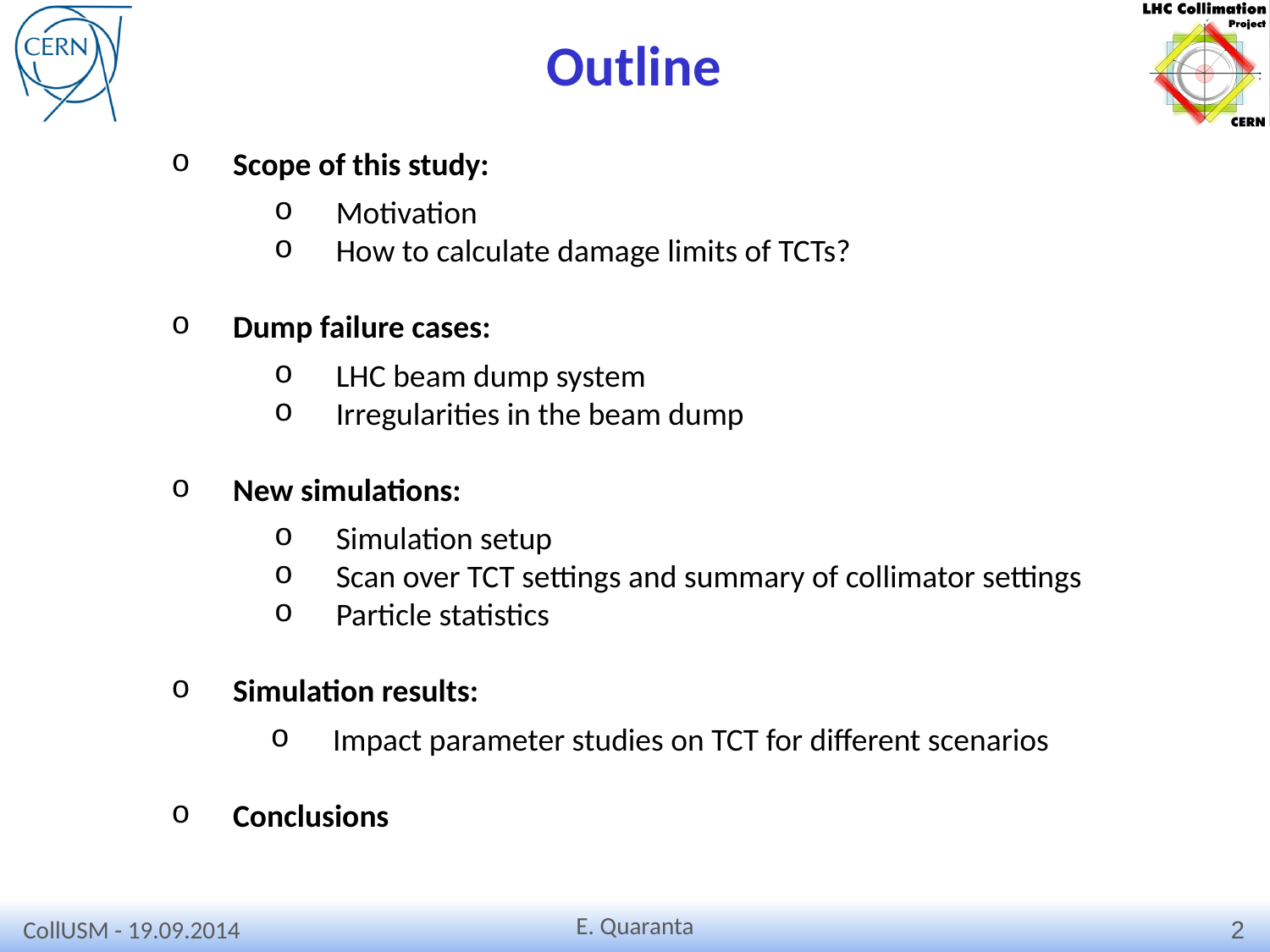

# Outline
Scope of this study:

Motivation
How to calculate damage limits of TCTs?

Dump failure cases:

LHC beam dump system
Irregularities in the beam dump

New simulations:

Simulation setup
Scan over TCT settings and summary of collimator settings
Particle statistics

Simulation results:

Impact parameter studies on TCT for different scenarios

Conclusions

CollUSM - 19.09.2014
2